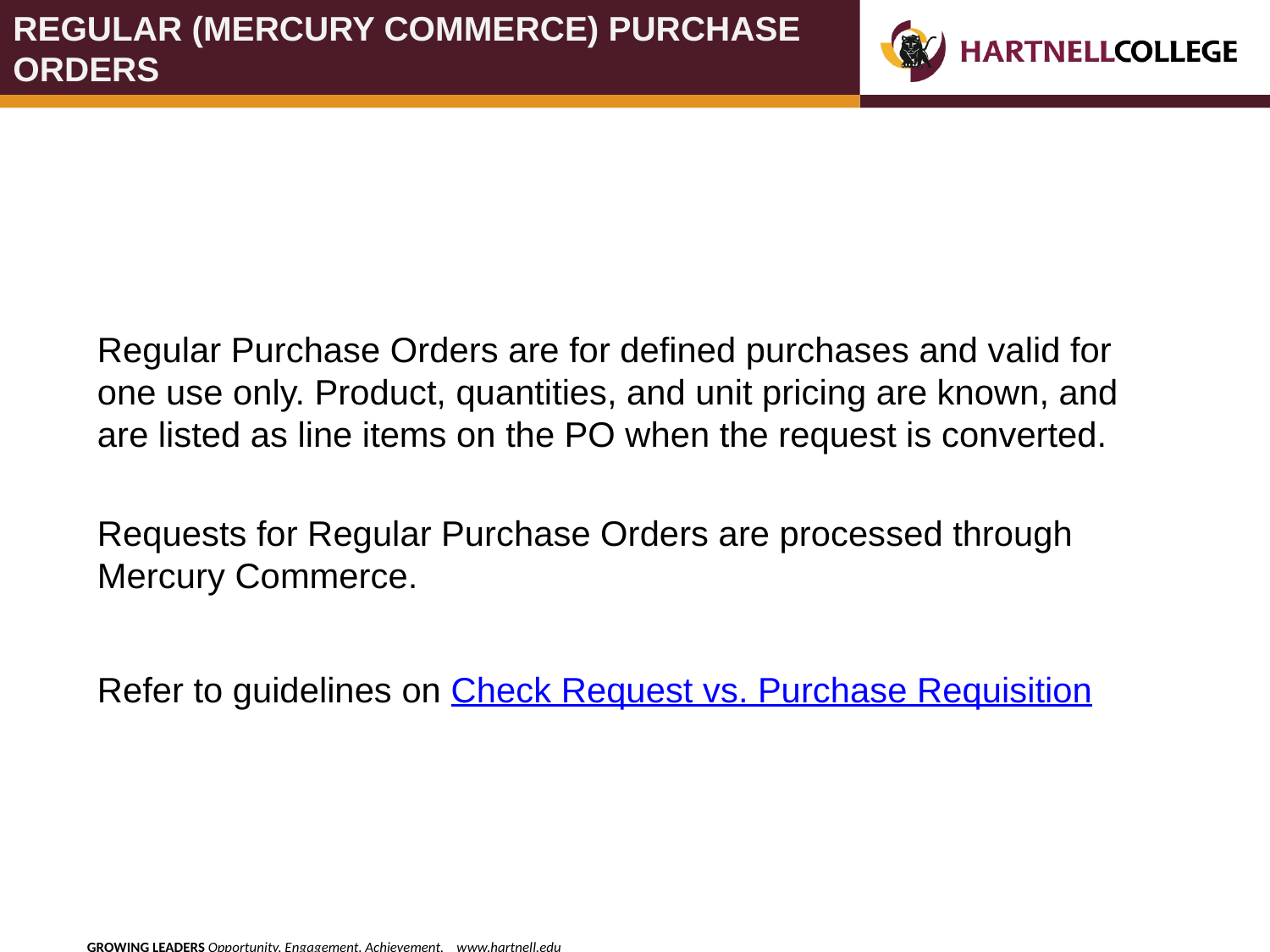

# regular (mercury commerce) PURCHASE ORDERS
Regular Purchase Orders are for defined purchases and valid for one use only. Product, quantities, and unit pricing are known, and are listed as line items on the PO when the request is converted.

Requests for Regular Purchase Orders are processed through Mercury Commerce.

Refer to guidelines on Check Request vs. Purchase Requisition